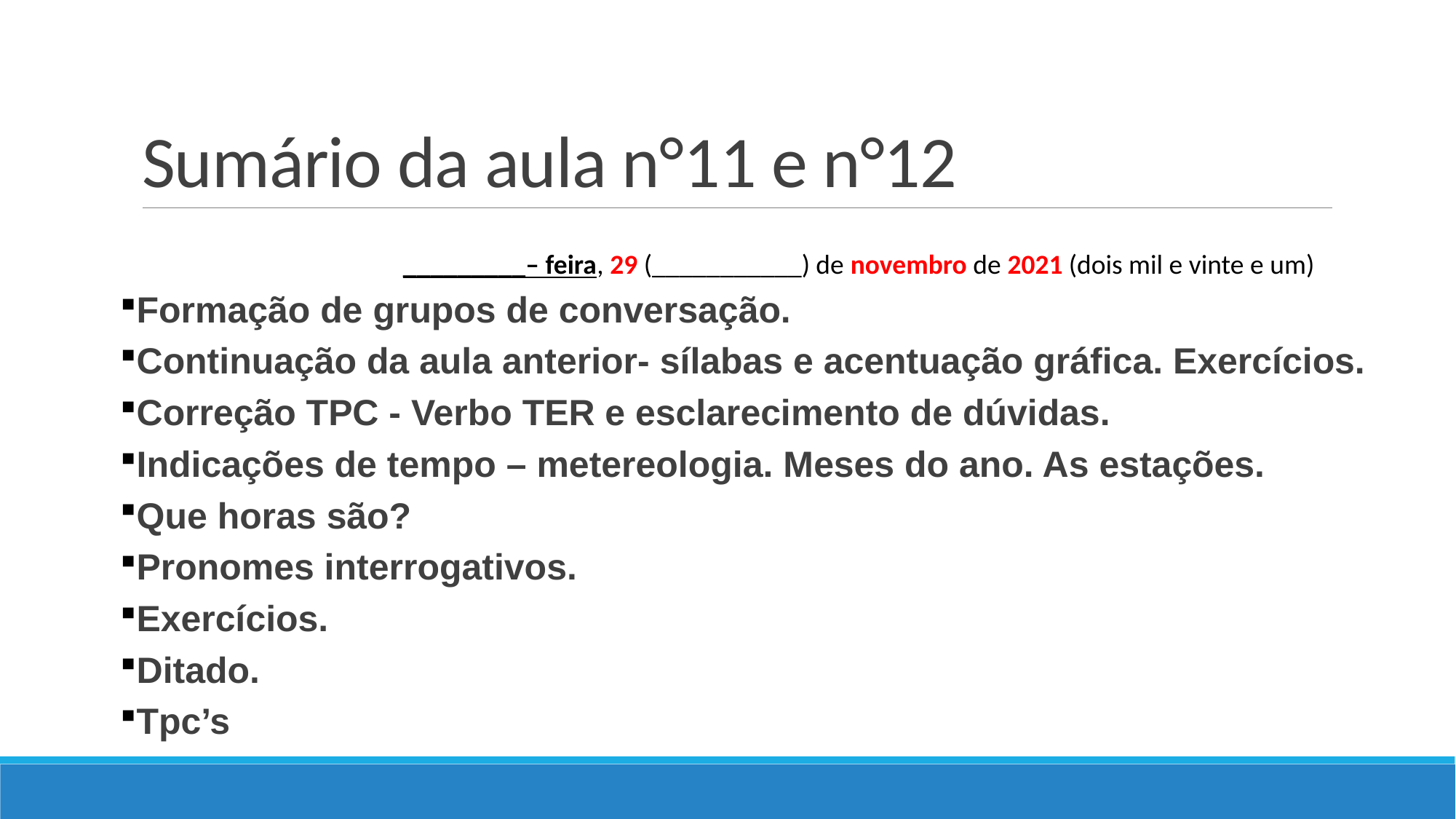

# Sumário da aula n°11 e n°12
_________– feira, 29 (___________) de novembro de 2021 (dois mil e vinte e um)
Formação de grupos de conversação.
Continuação da aula anterior- sílabas e acentuação gráfica. Exercícios.
Correção TPC - Verbo TER e esclarecimento de dúvidas.
Indicações de tempo – metereologia. Meses do ano. As estações.
Que horas são?
Pronomes interrogativos.
Exercícios.
Ditado.
Tpc’s